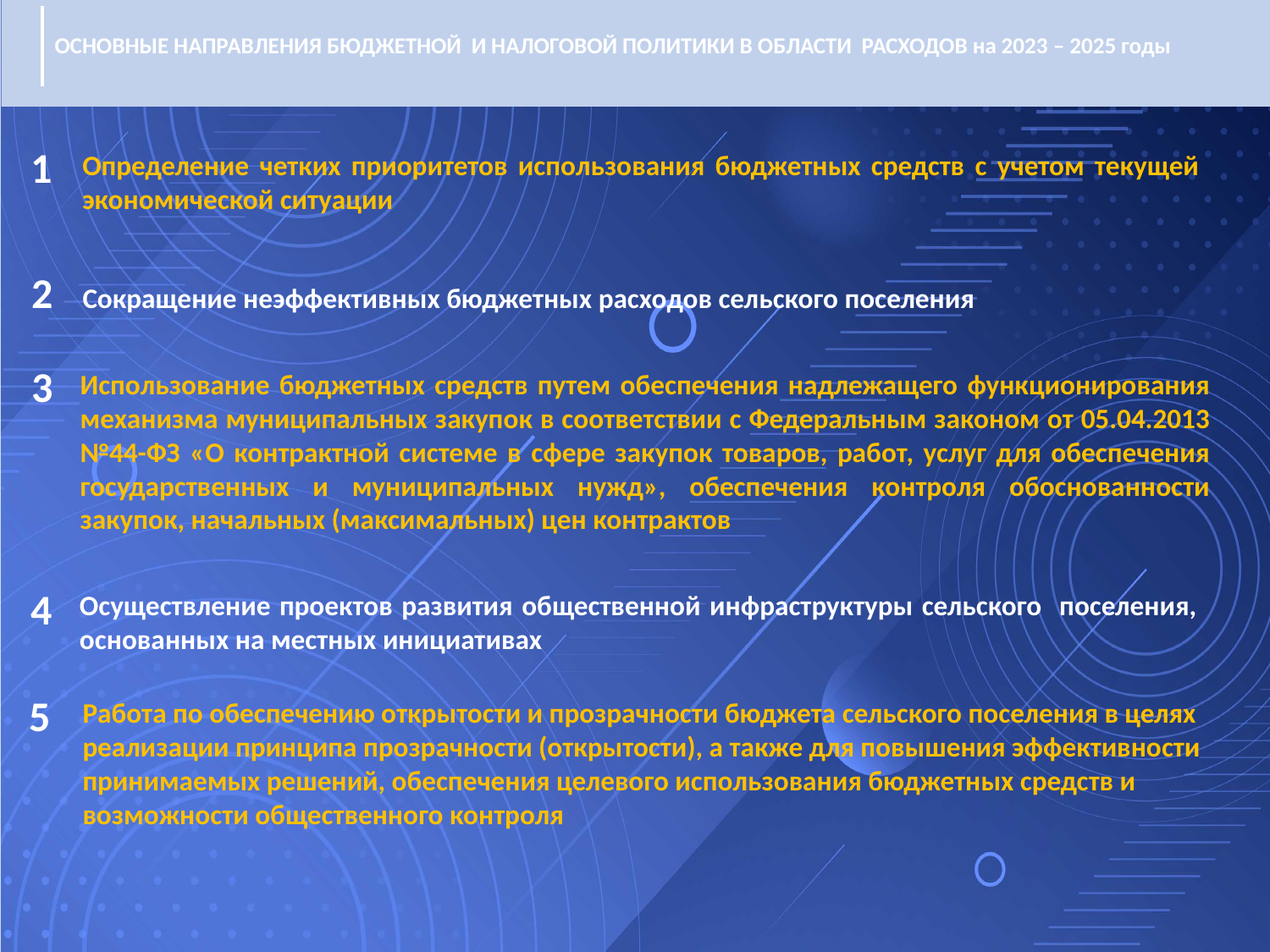

# ОСНОВНЫЕ НАПРАВЛЕНИЯ БЮДЖЕТНОЙ  И НАЛОГОВОЙ ПОЛИТИКИ В ОБЛАСТИ  РАСХОДОВ на 2023 – 2025 годы
1
Определение четких приоритетов использования бюджетных средств с учетом текущей экономической ситуации
2
Сокращение неэффективных бюджетных расходов сельского поселения
3
Использование бюджетных средств путем обеспечения надлежащего функционирования механизма муниципальных закупок в соответствии с Федеральным законом от 05.04.2013 №44-ФЗ «О контрактной системе в сфере закупок товаров, работ, услуг для обеспечения государственных и муниципальных нужд», обеспечения контроля обоснованности закупок, начальных (максимальных) цен контрактов
4
Осуществление проектов развития общественной инфраструктуры сельского  поселения, основанных на местных инициативах
5
Работа по обеспечению открытости и прозрачности бюджета сельского поселения в целях реализации принципа прозрачности (открытости), а также для повышения эффективности принимаемых решений, обеспечения целевого использования бюджетных средств и возможности общественного контроля